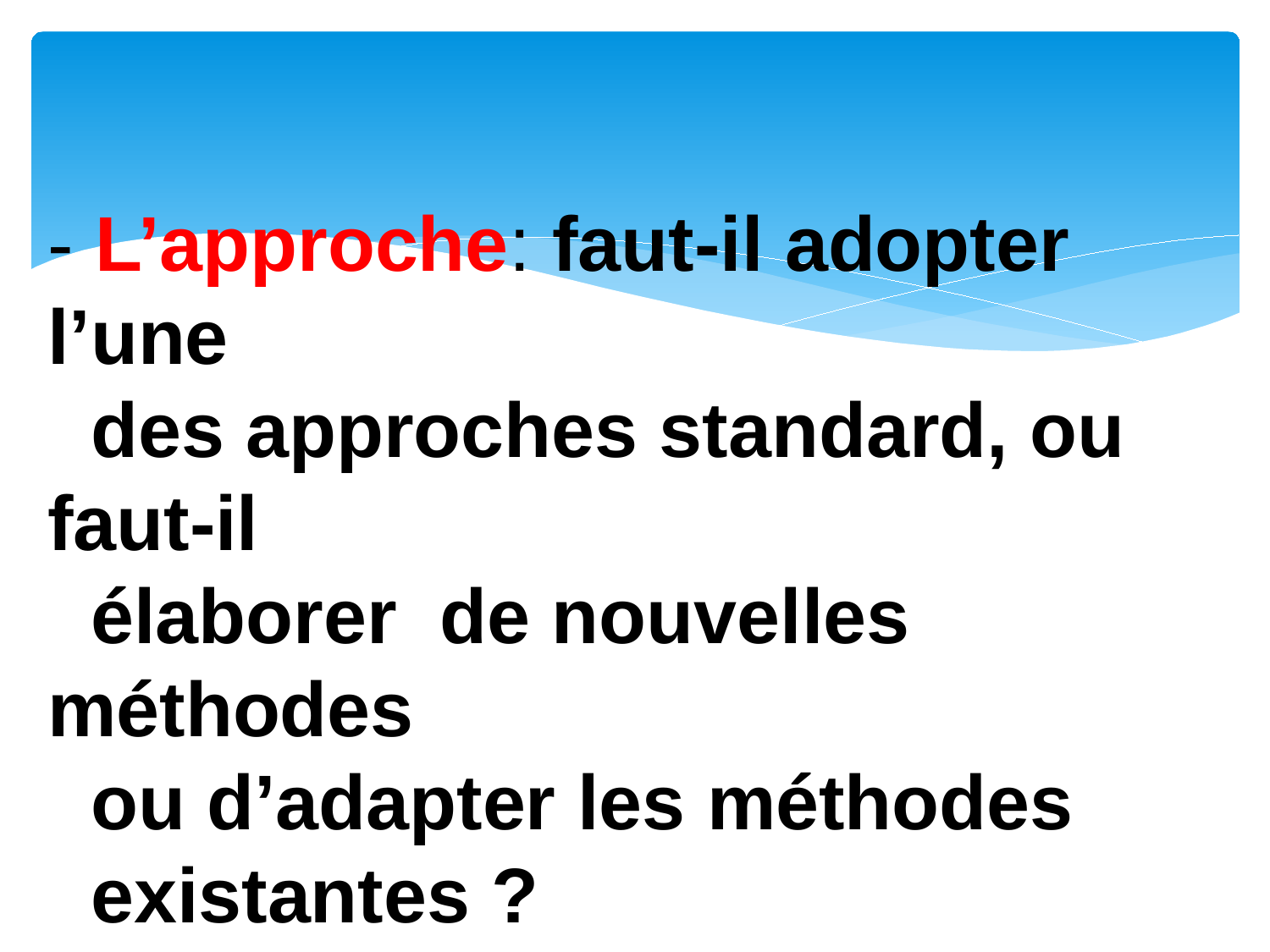

# - L’approche: faut-il adopter l’une des approches standard, ou faut-il élaborer  de nouvelles méthodes ou d’adapter les méthodes existantes ?